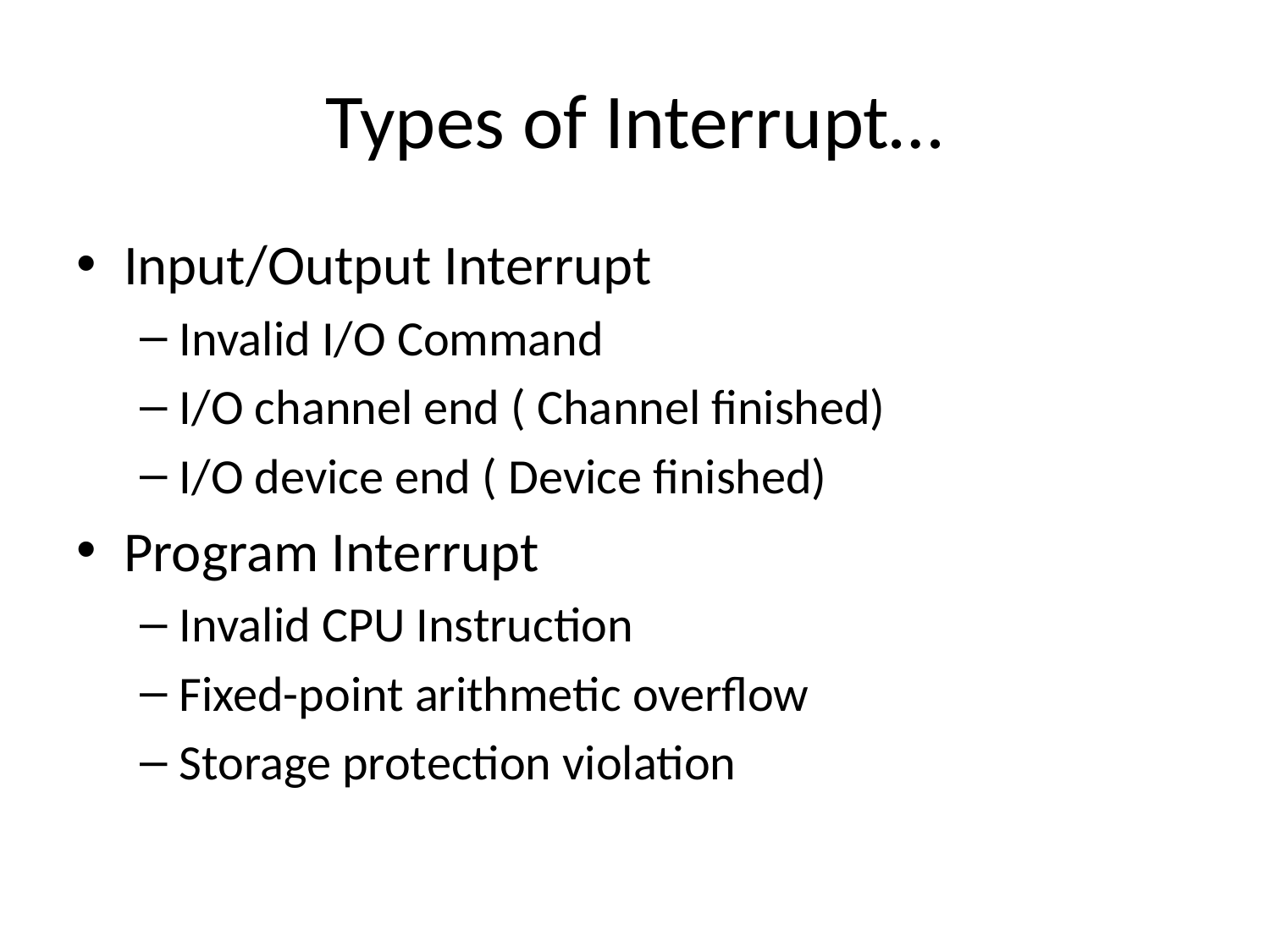

# Types of Interrupt…
Input/Output Interrupt
Invalid I/O Command
I/O channel end ( Channel finished)
I/O device end ( Device finished)
Program Interrupt
Invalid CPU Instruction
Fixed-point arithmetic overflow
Storage protection violation